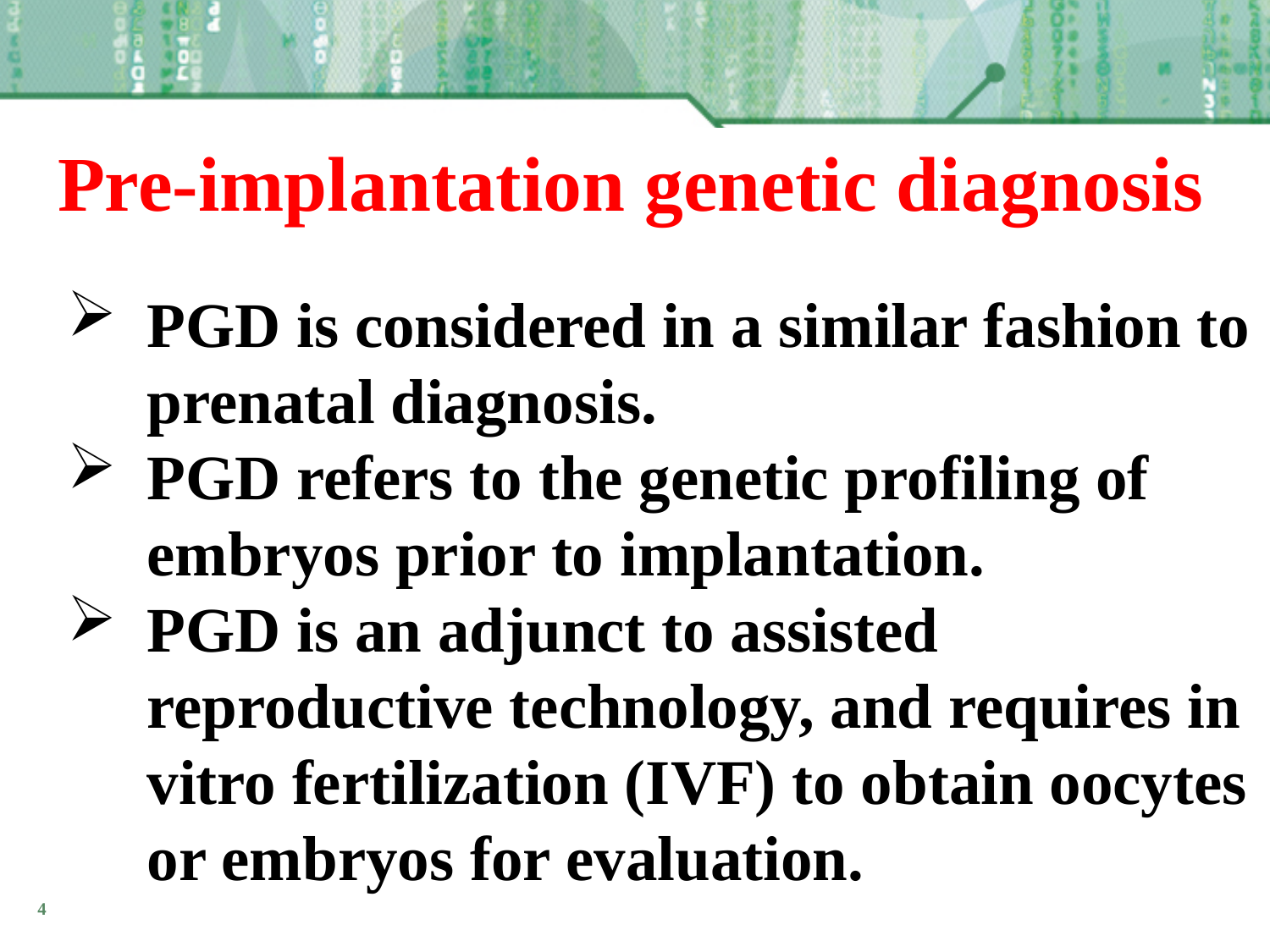

Pre-implantation genetic diagnosis
PGD is considered in a similar fashion to prenatal diagnosis.
PGD refers to the genetic profiling of embryos prior to implantation.
PGD is an adjunct to assisted reproductive technology, and requires in vitro fertilization (IVF) to obtain oocytes or embryos for evaluation.
4